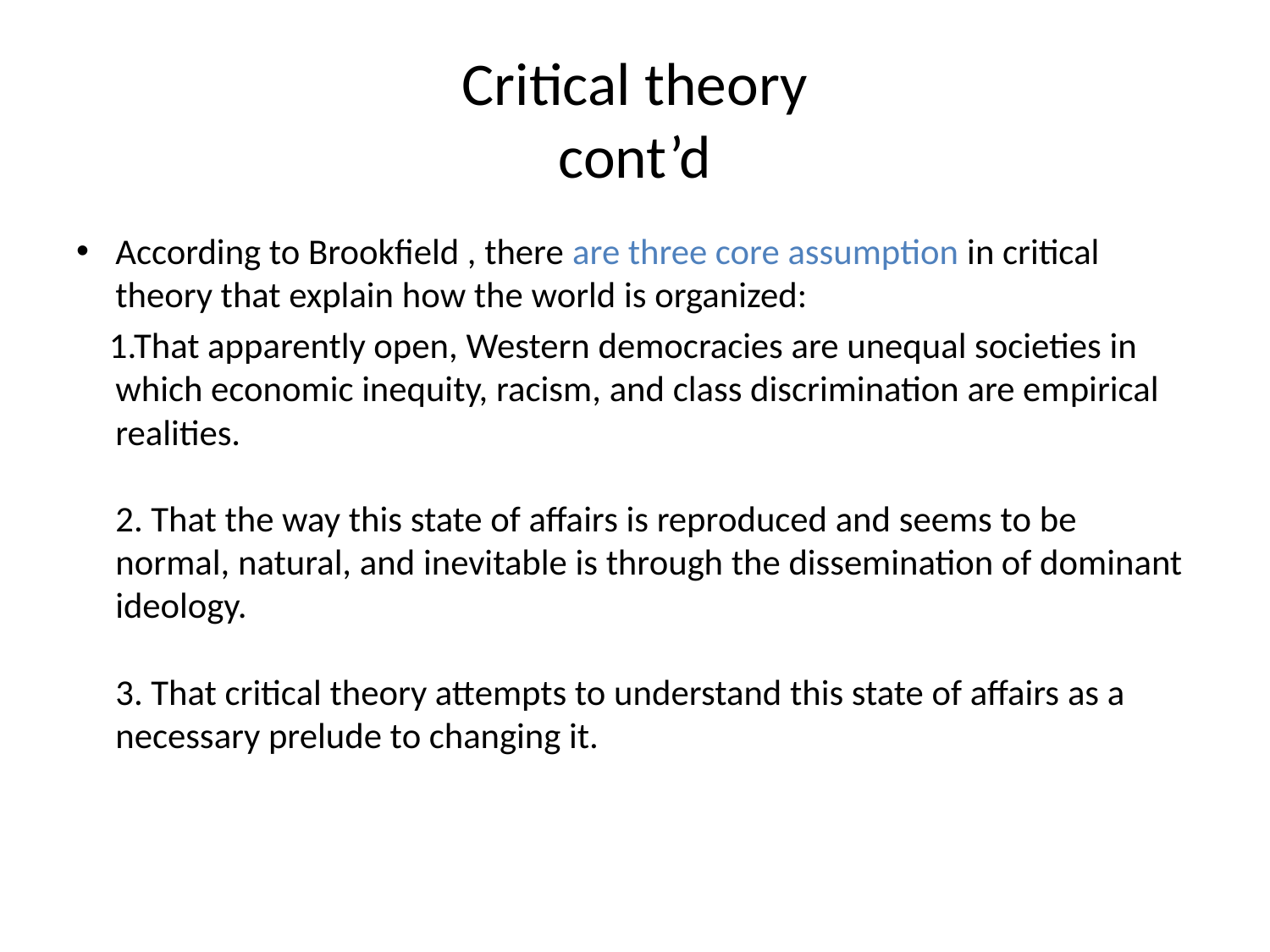

# Critical theory cont’d
According to Brookfield , there are three core assumption in critical theory that explain how the world is organized:
    1.That apparently open, Western democracies are unequal societies in which economic inequity, racism, and class discrimination are empirical realities.
2. That the way this state of affairs is reproduced and seems to be normal, natural, and inevitable is through the dissemination of dominant ideology.
3. That critical theory attempts to understand this state of affairs as a necessary prelude to changing it.